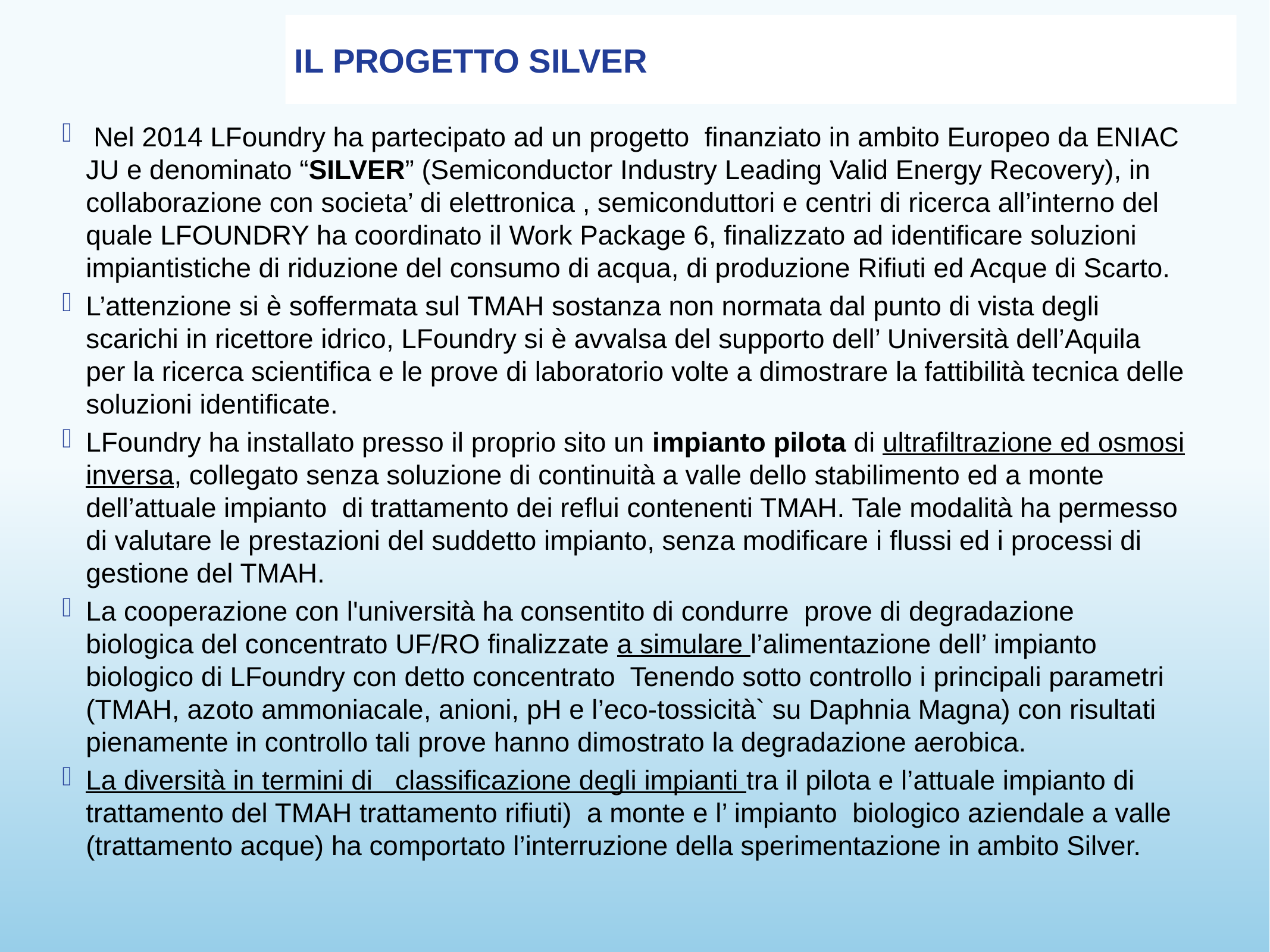

IL PROGETTO SILVER
 Nel 2014 LFoundry ha partecipato ad un progetto  finanziato in ambito Europeo da ENIAC JU e denominato “SILVER” (Semiconductor Industry Leading Valid Energy Recovery), in collaborazione con societa’ di elettronica , semiconduttori e centri di ricerca all’interno del quale LFOUNDRY ha coordinato il Work Package 6, finalizzato ad identificare soluzioni impiantistiche di riduzione del consumo di acqua, di produzione Rifiuti ed Acque di Scarto.
L’attenzione si è soffermata sul TMAH sostanza non normata dal punto di vista degli scarichi in ricettore idrico, LFoundry si è avvalsa del supporto dell’ Università dell’Aquila per la ricerca scientifica e le prove di laboratorio volte a dimostrare la fattibilità tecnica delle soluzioni identificate.
LFoundry ha installato presso il proprio sito un impianto pilota di ultrafiltrazione ed osmosi inversa, collegato senza soluzione di continuità a valle dello stabilimento ed a monte dell’attuale impianto  di trattamento dei reflui contenenti TMAH. Tale modalità ha permesso di valutare le prestazioni del suddetto impianto, senza modificare i flussi ed i processi di gestione del TMAH.
La cooperazione con l'università ha consentito di condurre  prove di degradazione biologica del concentrato UF/RO finalizzate a simulare l’alimentazione dell’ impianto biologico di LFoundry con detto concentrato  Tenendo sotto controllo i principali parametri (TMAH, azoto ammoniacale, anioni, pH e l’eco-tossicità` su Daphnia Magna) con risultati pienamente in controllo tali prove hanno dimostrato la degradazione aerobica.
La diversità in termini di   classificazione degli impianti tra il pilota e l’attuale impianto di trattamento del TMAH trattamento rifiuti)  a monte e l’ impianto  biologico aziendale a valle (trattamento acque) ha comportato l’interruzione della sperimentazione in ambito Silver.